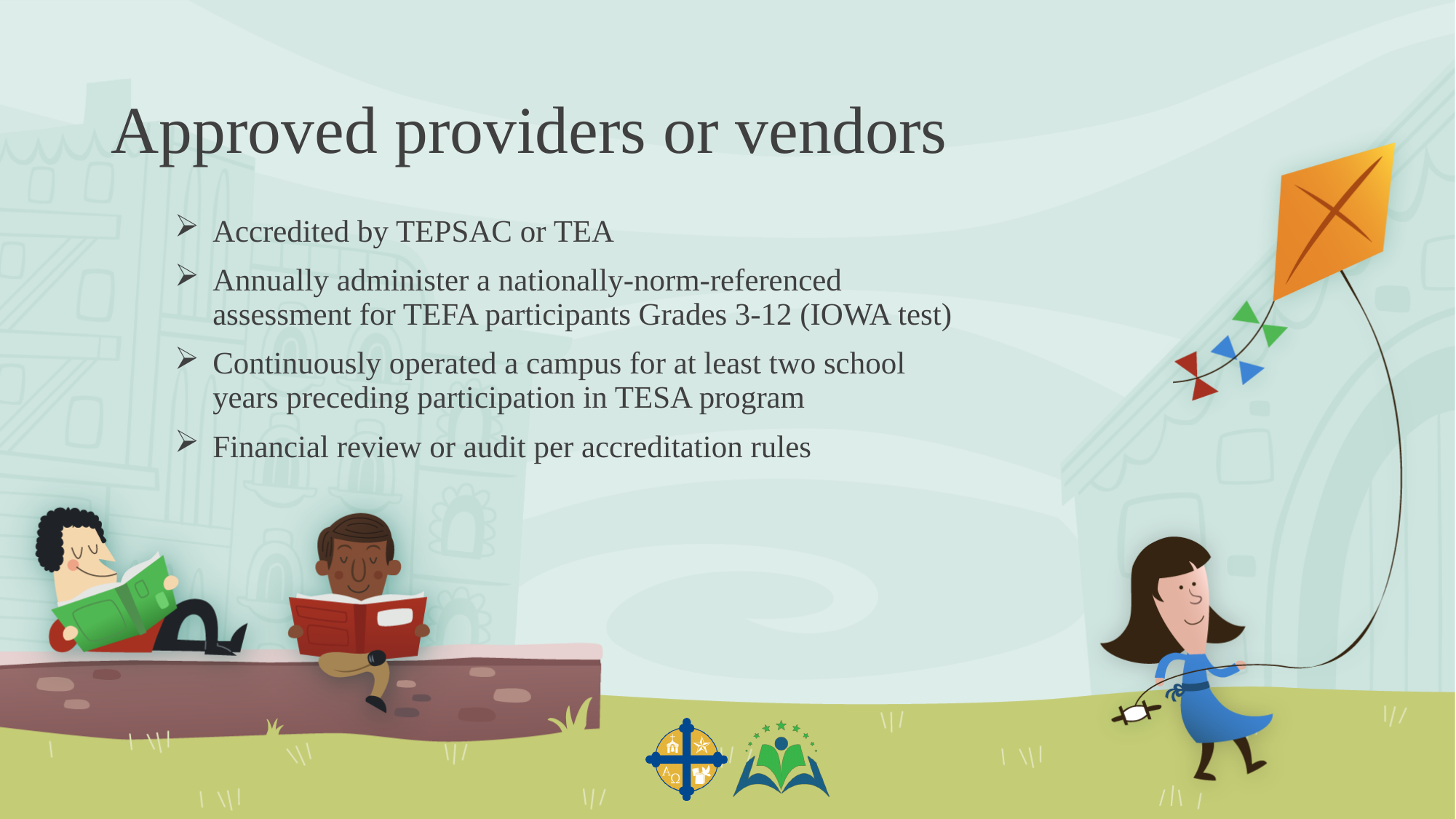

# Approved providers or vendors
Accredited by TEPSAC or TEA
Annually administer a nationally-norm-referenced assessment for TEFA participants Grades 3-12 (IOWA test)
Continuously operated a campus for at least two school years preceding participation in TESA program
Financial review or audit per accreditation rules